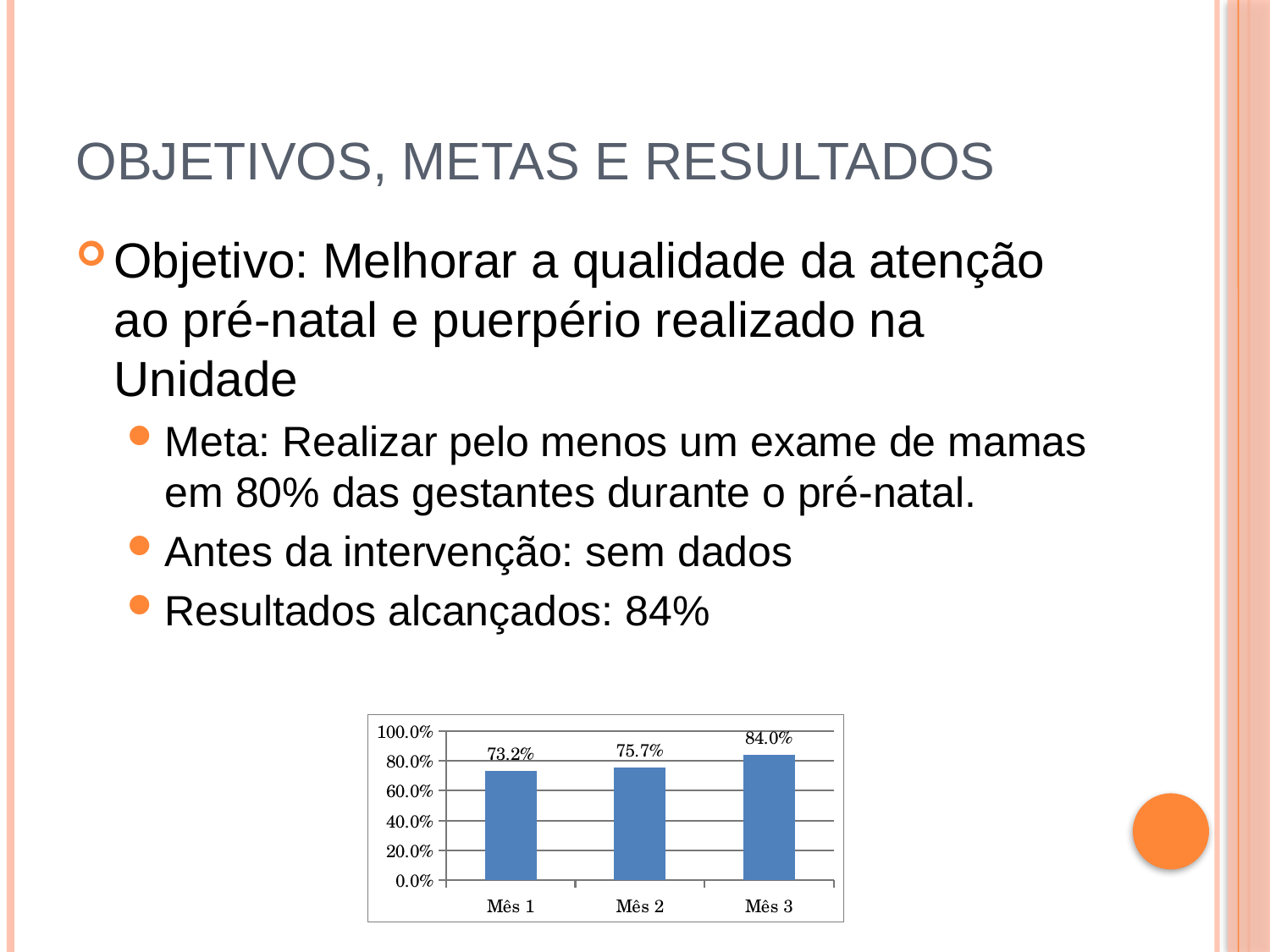

# Objetivos, metas e resultados
Objetivo: Melhorar a qualidade da atenção ao pré-natal e puerpério realizado na  Unidade
Meta: Realizar pelo menos um exame de mamas em 80% das gestantes durante o pré-natal.
Antes da intervenção: sem dados
Resultados alcançados: 84%

### Chart

| Category | Proporção de gestantes com  pelo menos um exame das mamas durante o pré-natal |
|---|---|
| Mês 1 | 0.7319587628866 |
| Mês 2 | 0.7570093457943926 |
| Mês 3 | 0.8403361344537816 |